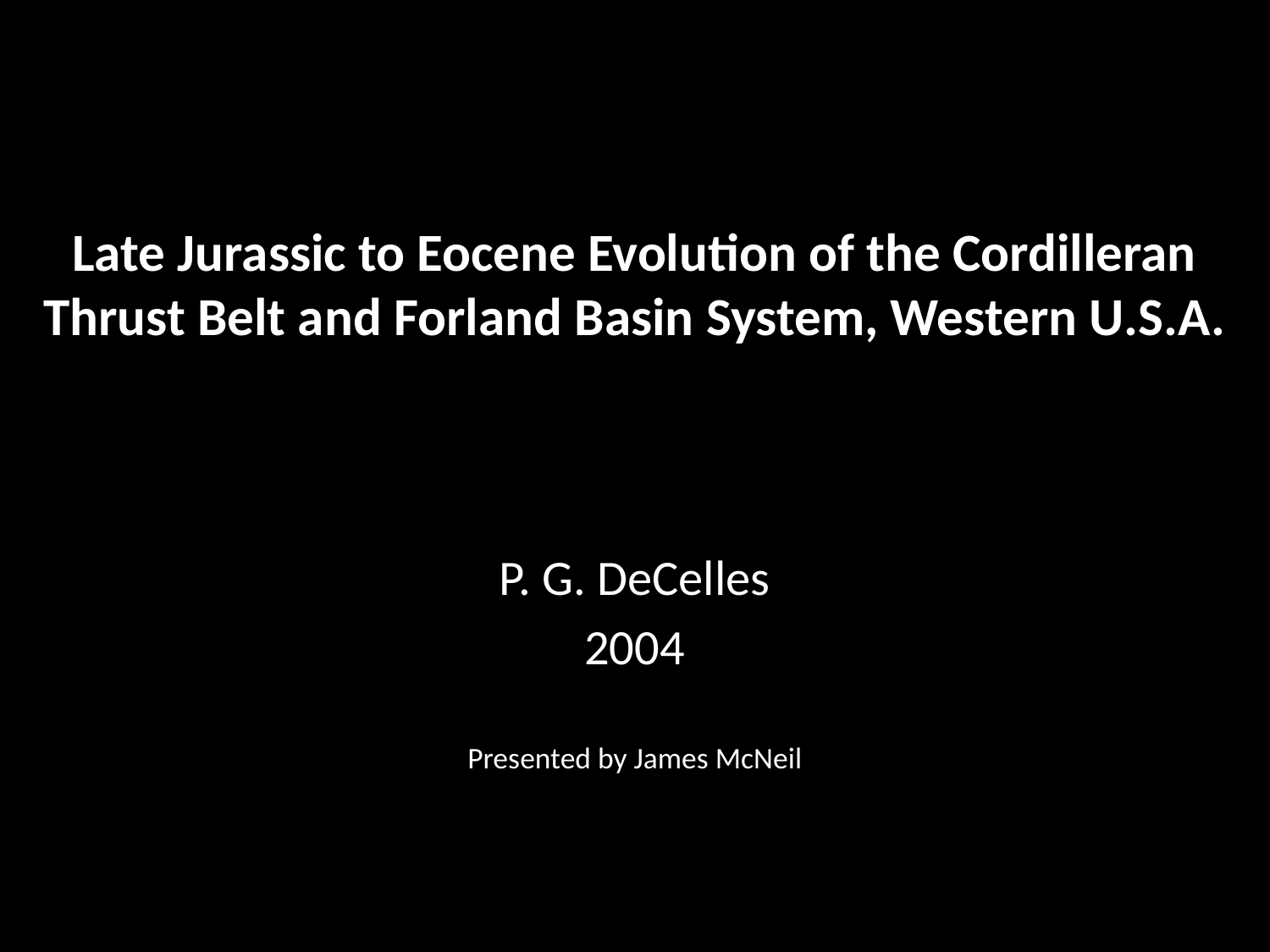

# Late Jurassic to Eocene Evolution of the Cordilleran Thrust Belt and Forland Basin System, Western U.S.A.
P. G. DeCelles
2004

Presented by James McNeil